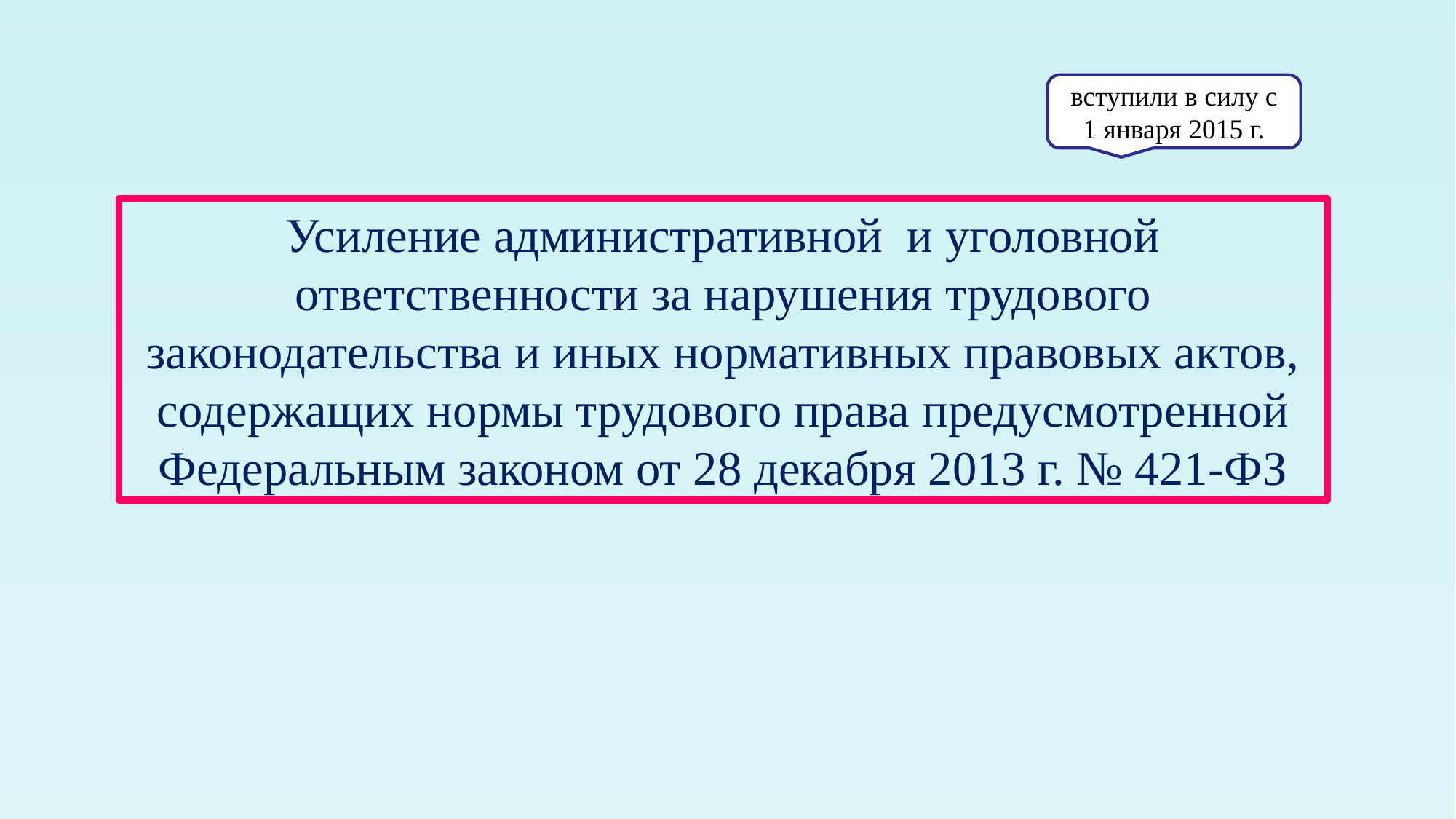

вступили в силу с 1 января 2015 г.
Усиление административной  и уголовной ответственности за нарушения трудового законодательства и иных нормативных правовых актов, содержащих нормы трудового права предусмотренной Федеральным законом от 28 декабря 2013 г. № 421-ФЗ